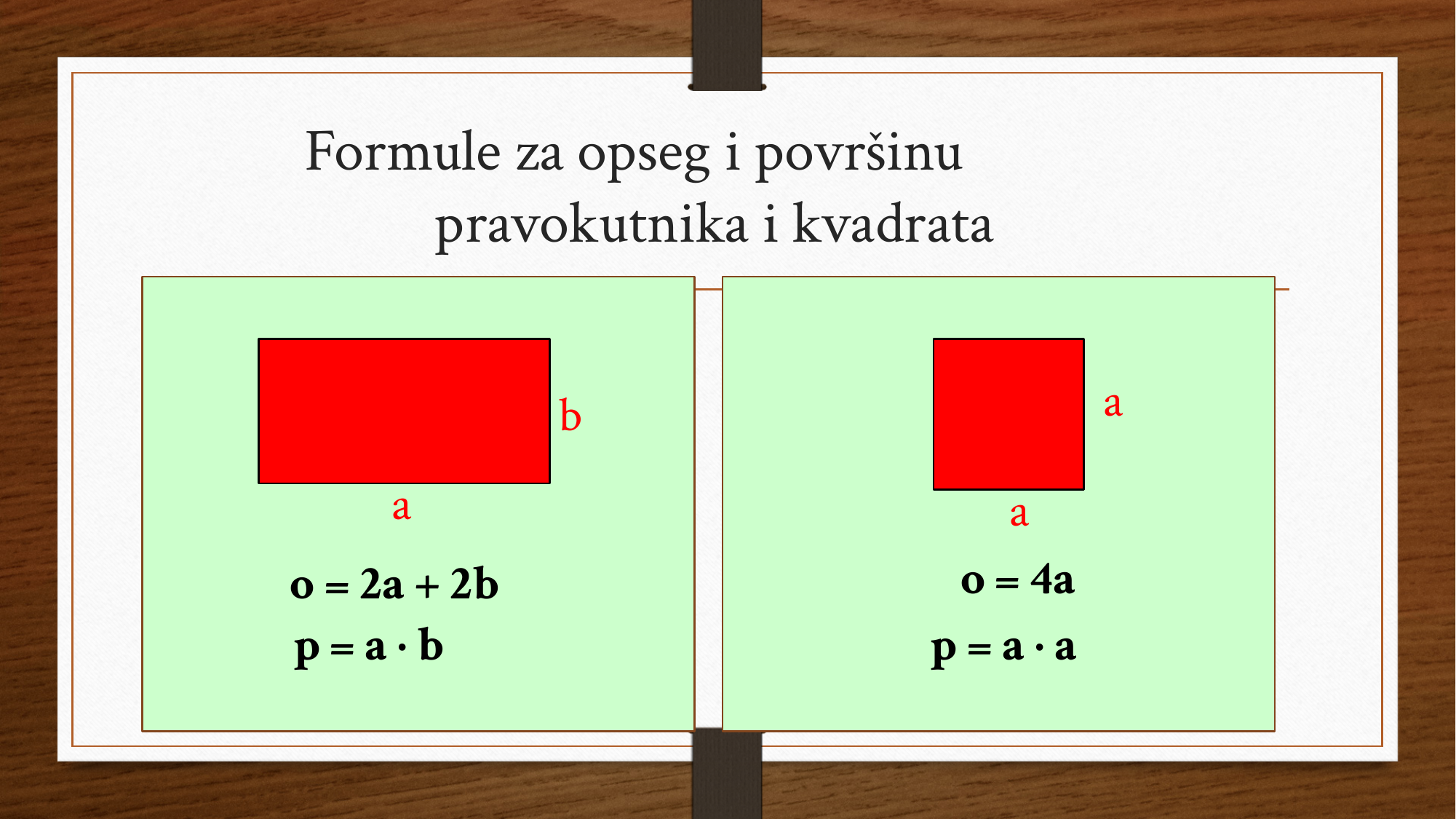

# Formule za opseg i površinu             pravokutnika i kvadrata

a
b
a
a
o = 4a
o = 2a + 2b
p = a · b
p = a · a